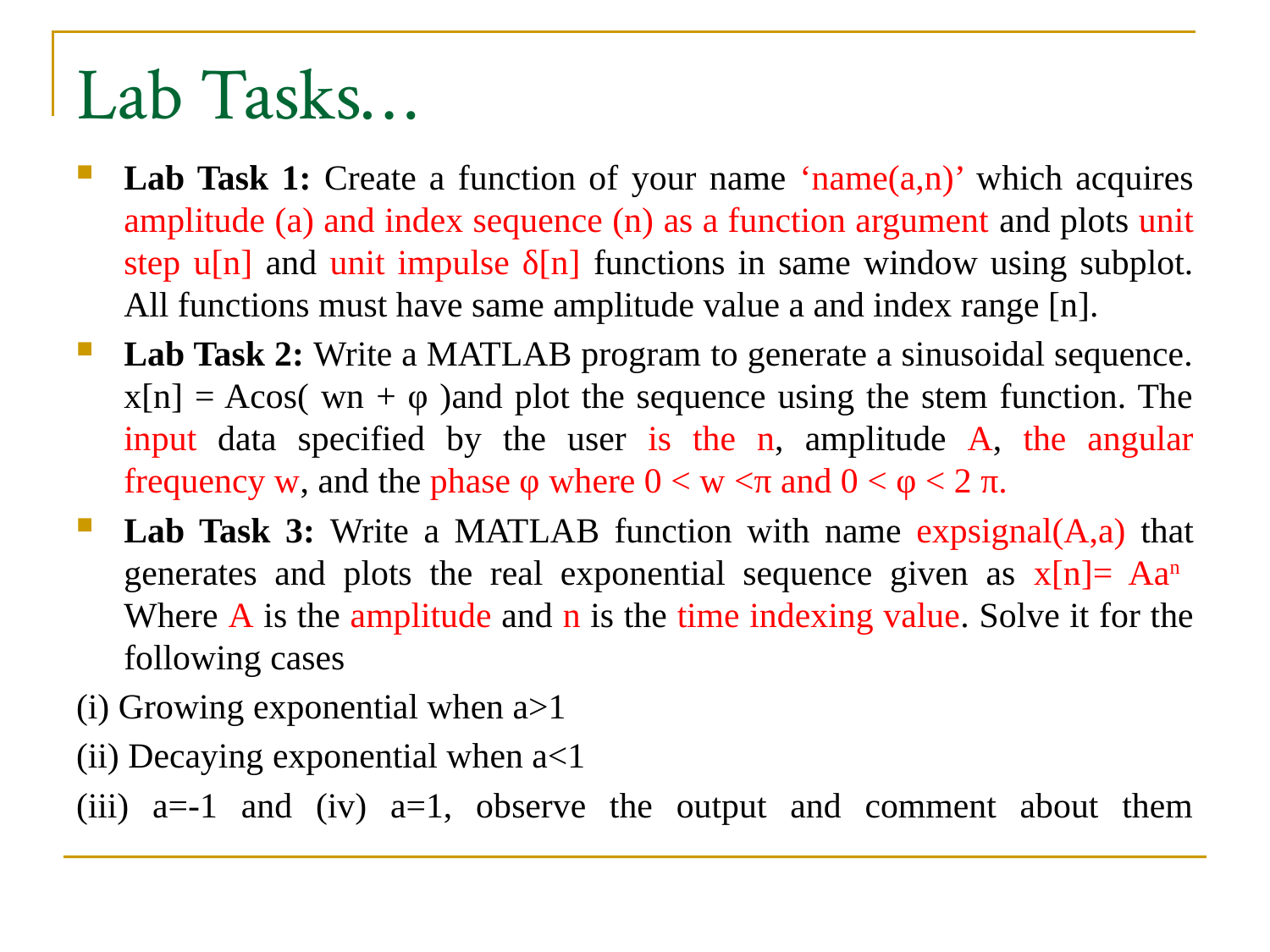

# Lab Tasks…
Lab Task 1: Create a function of your name ‘name(a,n)’ which acquires amplitude (a) and index sequence (n) as a function argument and plots unit step u[n] and unit impulse δ[n] functions in same window using subplot. All functions must have same amplitude value a and index range [n].
Lab Task 2: Write a MATLAB program to generate a sinusoidal sequence. x[n] = Acos( wn + φ )and plot the sequence using the stem function. The input data specified by the user is the n, amplitude A, the angular frequency w, and the phase φ where 0 < w <π and 0 < φ < 2 π.
Lab Task 3: Write a MATLAB function with name expsignal(A,a) that generates and plots the real exponential sequence given as x[n]= Aan  Where A is the amplitude and n is the time indexing value. Solve it for the following cases
(i) Growing exponential when a>1
(ii) Decaying exponential when a<1
(iii) a=-1 and (iv) a=1, observe the output and comment about them